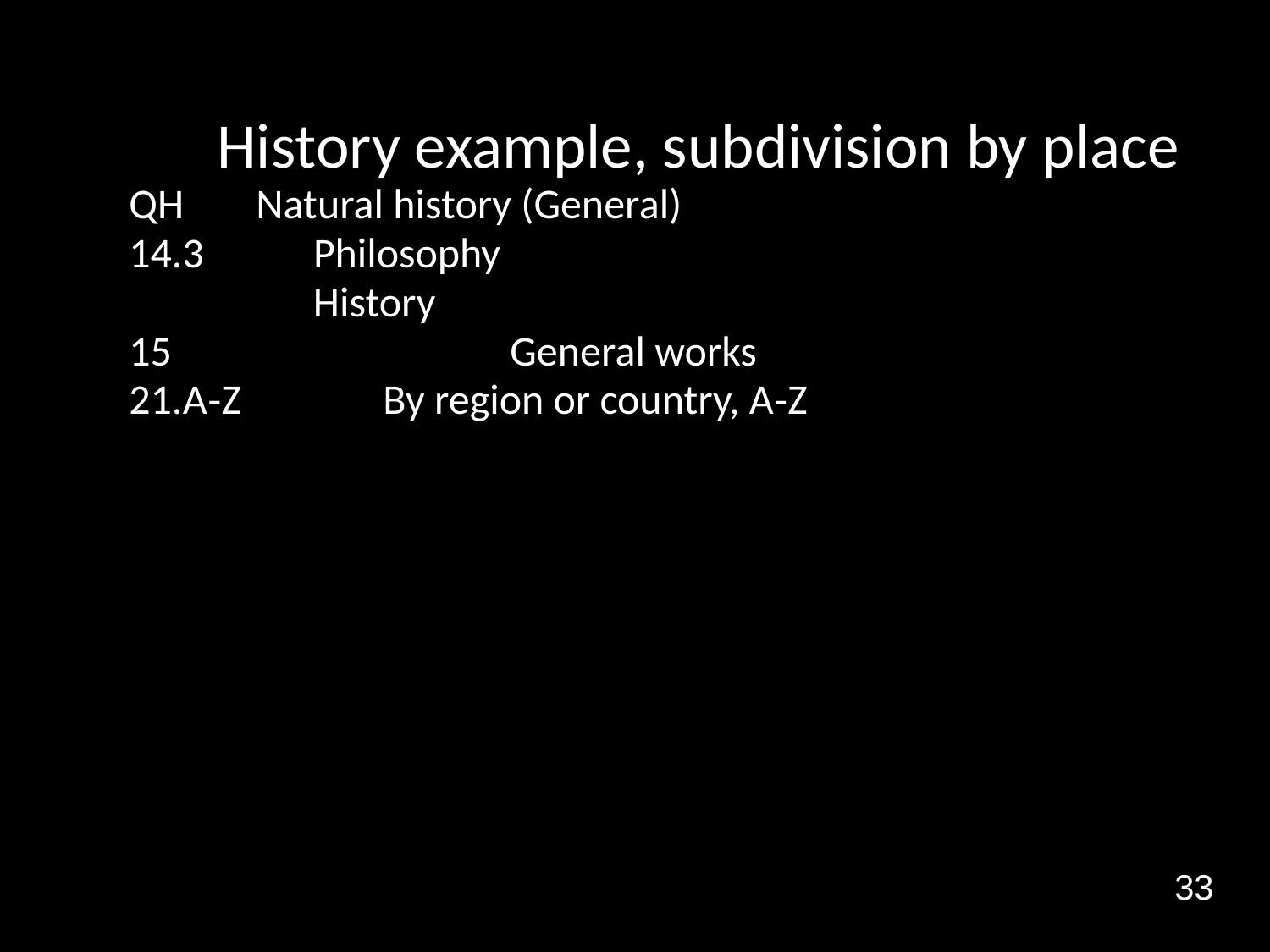

# History example, subdivision by place
	QH	Natural history (General)
	14.3	      Philosophy
	          	      History
	15	             	           	General works
	21.A‑Z	           	By region or country, A‑Z

33